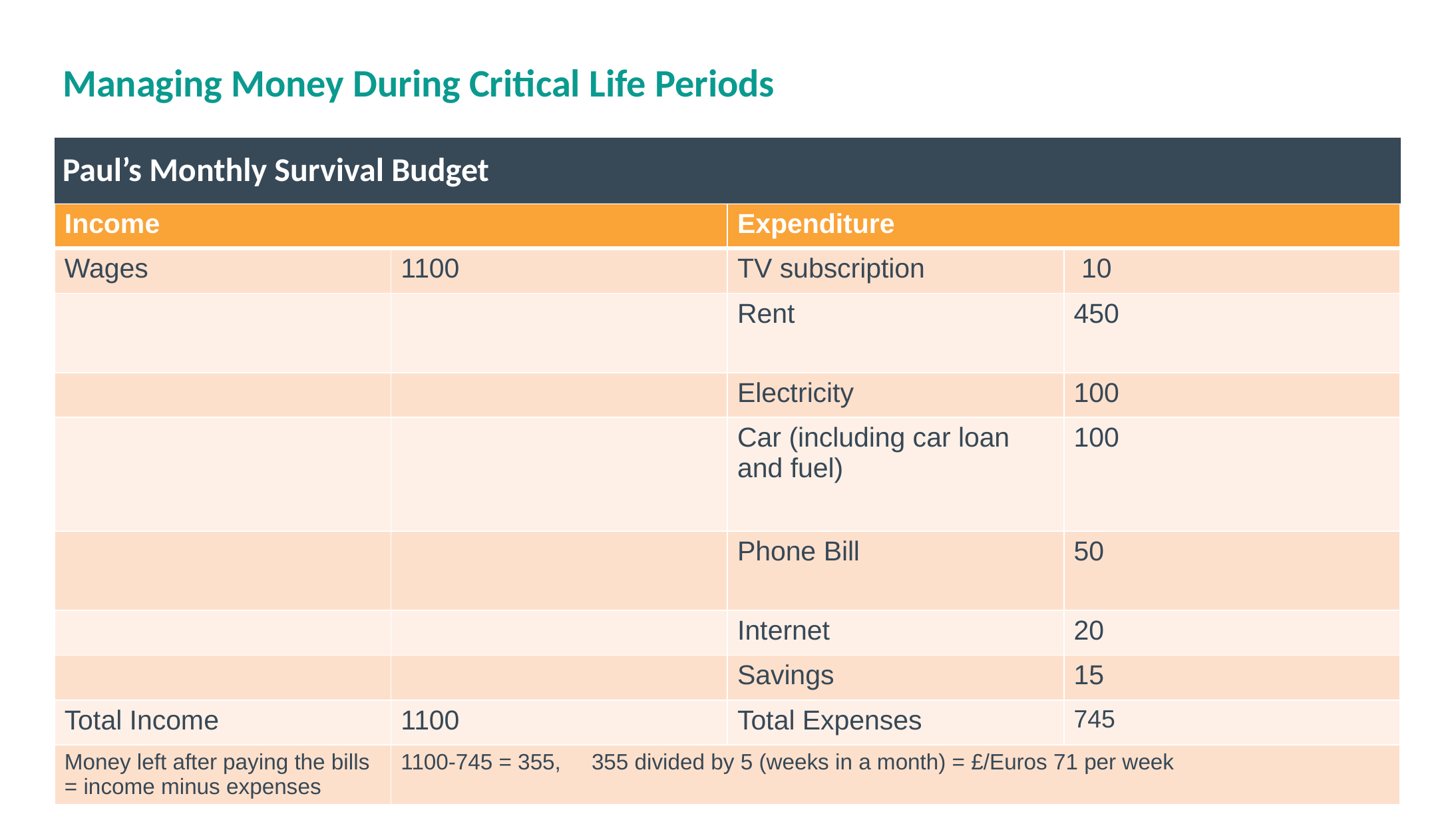

# Managing Money During Critical Life Periods
Paul’s Monthly Survival Budget
| Income |  | Expenditure |  |
| --- | --- | --- | --- |
| Wages | 1100 | TV subscription | 10 |
|  |  | Rent | 450 |
|  |  | Electricity | 100 |
|  |  | Car (including car loan and fuel) | 100 |
|  |  | Phone Bill | 50 |
|  |  | Internet | 20 |
|  |  | Savings | 15 |
| Total Income | 1100 | Total Expenses | 745 |
| Money left after paying the bills = income minus expenses | 1100-745 = 355, 355 divided by 5 (weeks in a month) = £/Euros 71 per week |  |  |